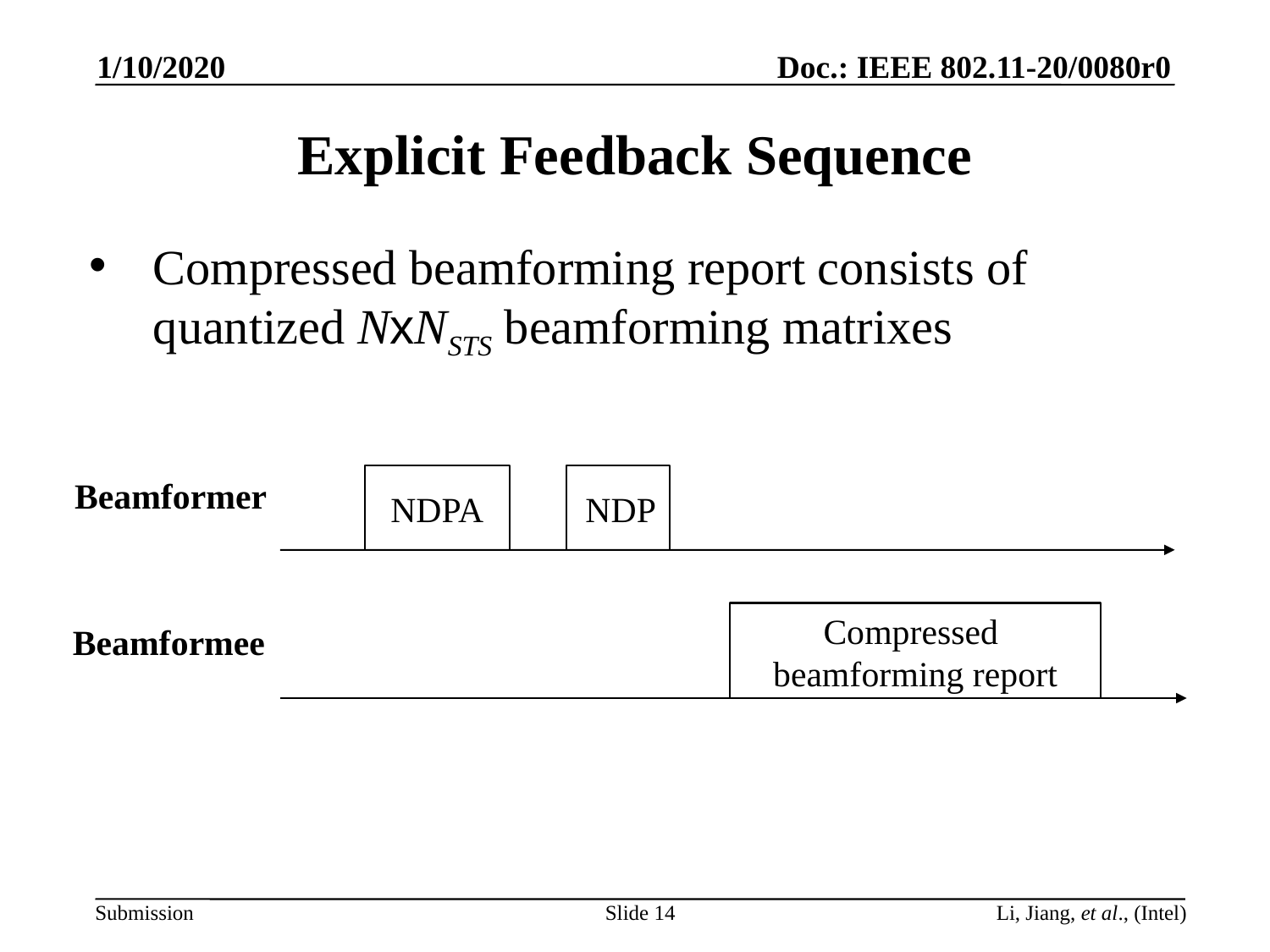

1/10/2020
# Explicit Feedback Sequence
Compressed beamforming report consists of quantized NxNSTS beamforming matrixes

Beamformer
NDPA
NDP
Compressed  beamforming report
Beamformee
Slide 14
Li, Jiang, et al., (Intel)